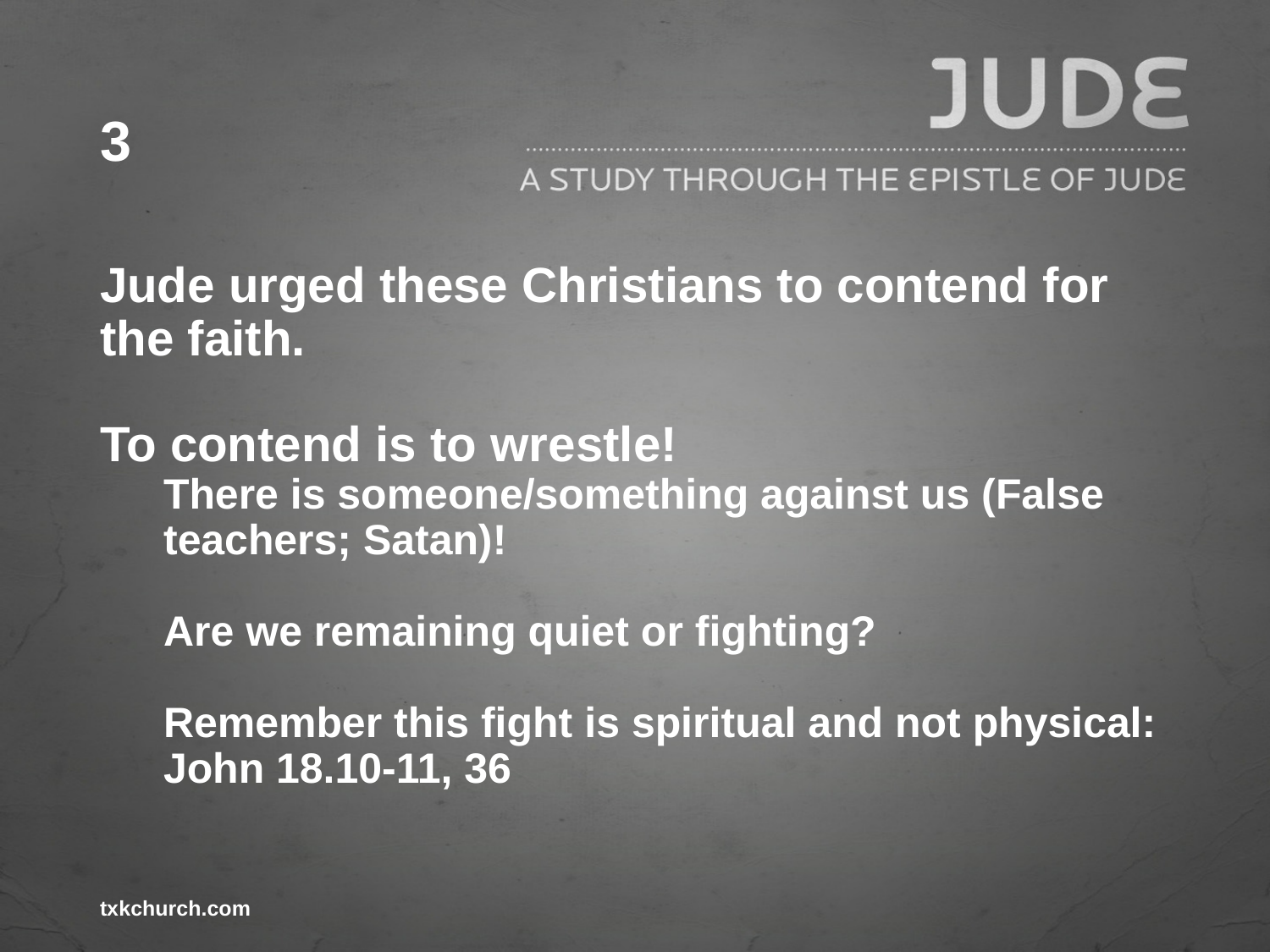

# 3
Jude urged these Christians to contend for the faith.

To contend is to wrestle!
There is someone/something against us (False teachers; Satan)!

Are we remaining quiet or fighting?

Remember this fight is spiritual and not physical: John 18.10-11, 36
txkchurch.com